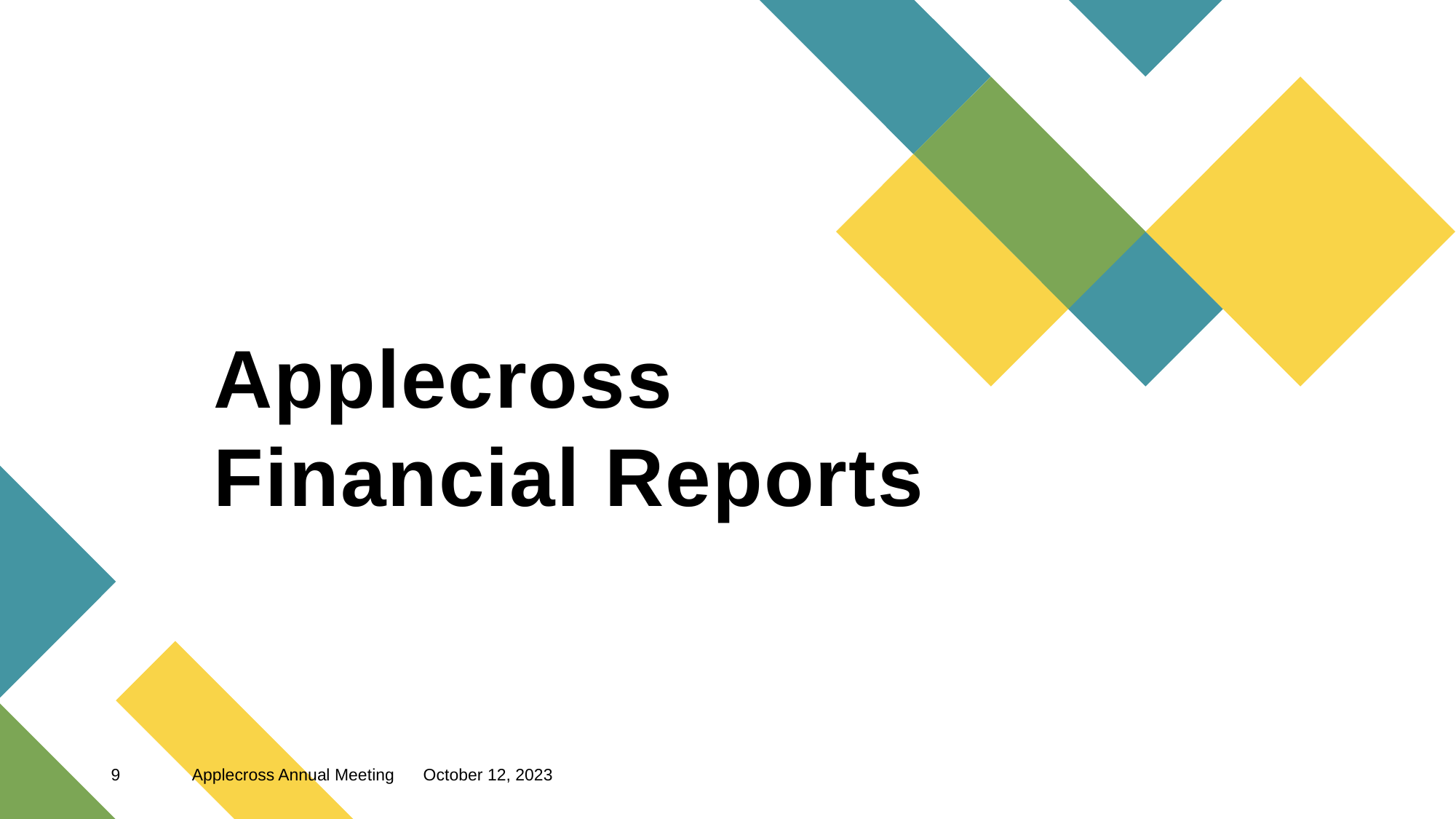

# Applecross Financial Reports
9
Applecross Annual Meeting
October 12, 2023